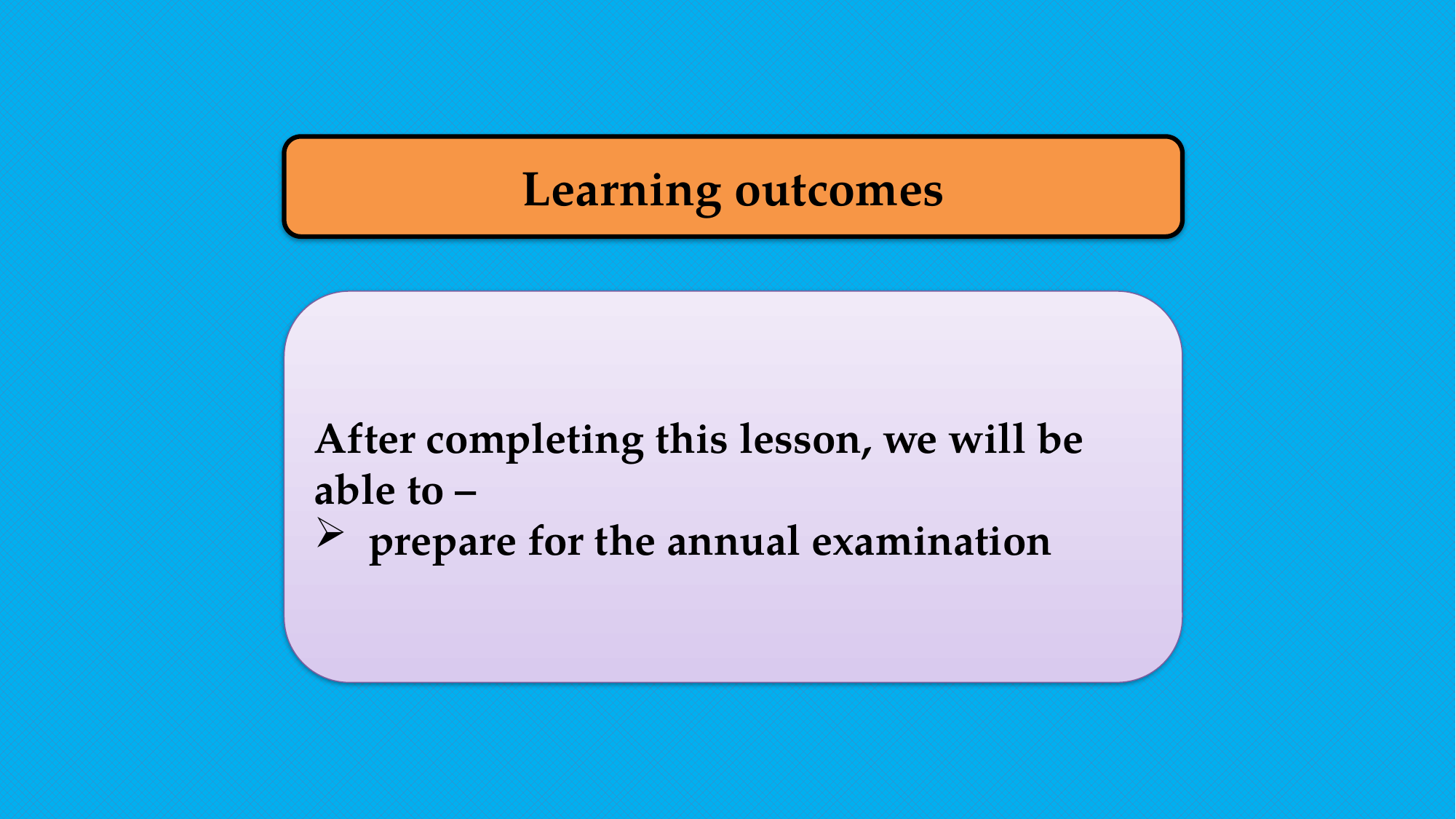

Learning outcomes
After completing this lesson, we will be able to –
prepare for the annual examination